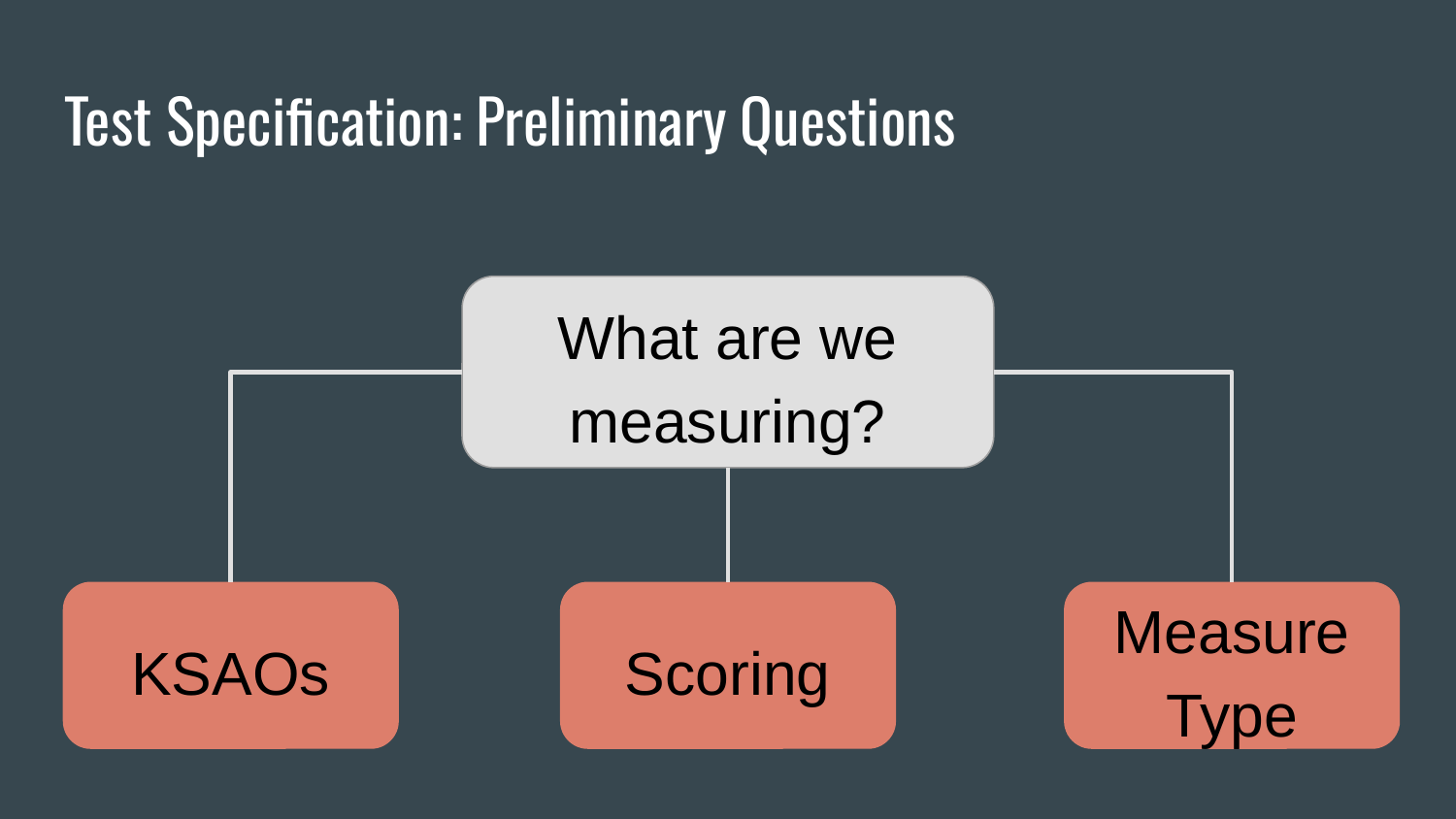

# Test Specification: Preliminary Questions
What are we measuring?
KSAOs
Scoring
Measure Type